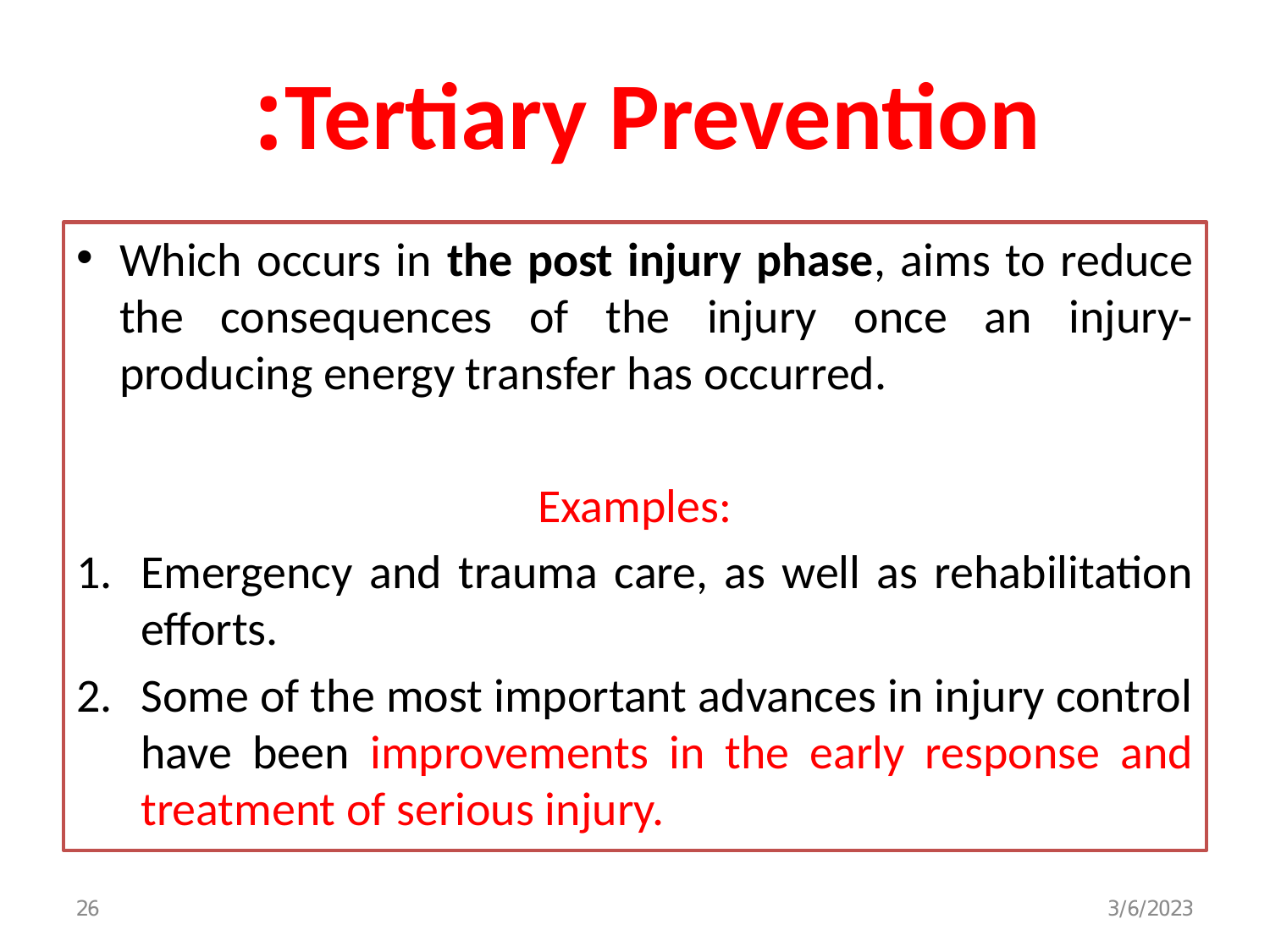

# Tertiary Prevention:
Which occurs in the post injury phase, aims to reduce the consequences of the injury once an injury-producing energy transfer has occurred.

Examples:
Emergency and trauma care, as well as rehabilitation efforts.
Some of the most important advances in injury control have been improvements in the early response and treatment of serious injury.
26
3/6/2023